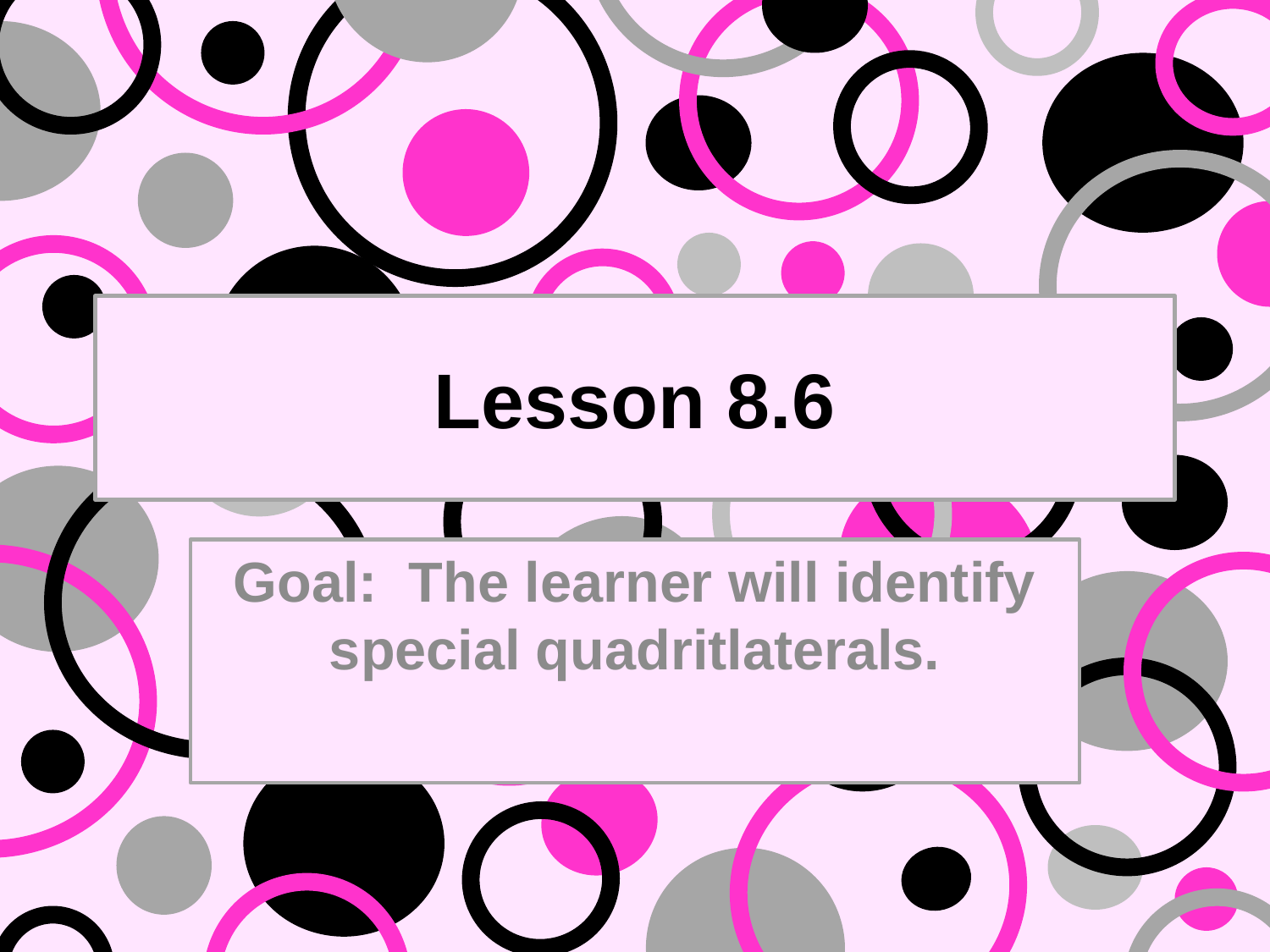

# Lesson 8.6
Goal:  The learner will identify special quadritlaterals.